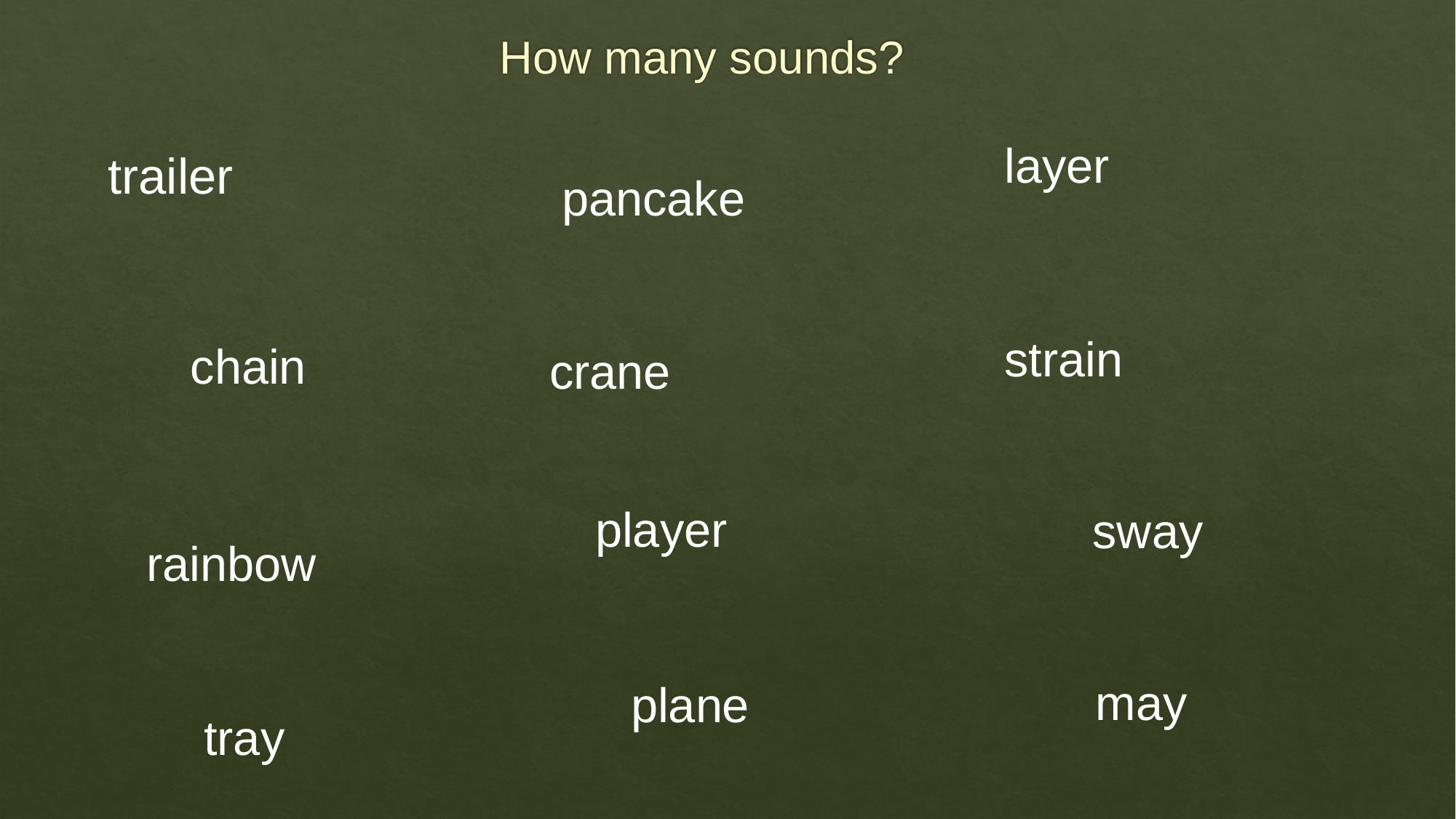

# How many sounds?
layer
trailer
pancake
strain
chain
crane
player
sway
rainbow
may
plane
tray